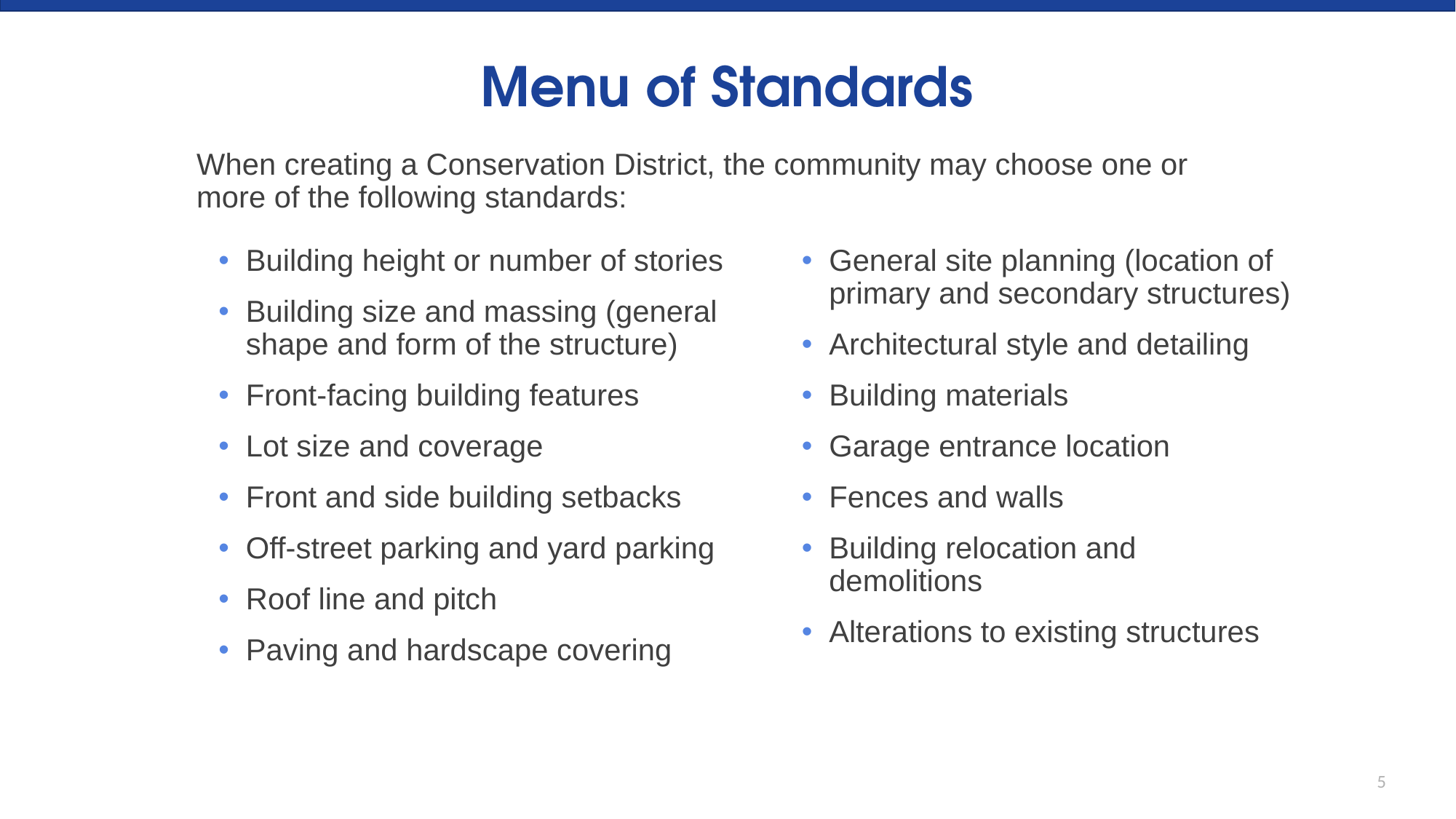

# Menu of Standards
When creating a Conservation District, the community may choose one or more of the following standards:
Building height or number of stories
Building size and massing (general shape and form of the structure)
Front-facing building features
Lot size and coverage
Front and side building setbacks
Off-street parking and yard parking
Roof line and pitch
Paving and hardscape covering

General site planning (location of primary and secondary structures)
Architectural style and detailing
Building materials
Garage entrance location
Fences and walls
Building relocation and demolitions
Alterations to existing structures
5

They are essential infrastructure providing safe passage for foot traffic